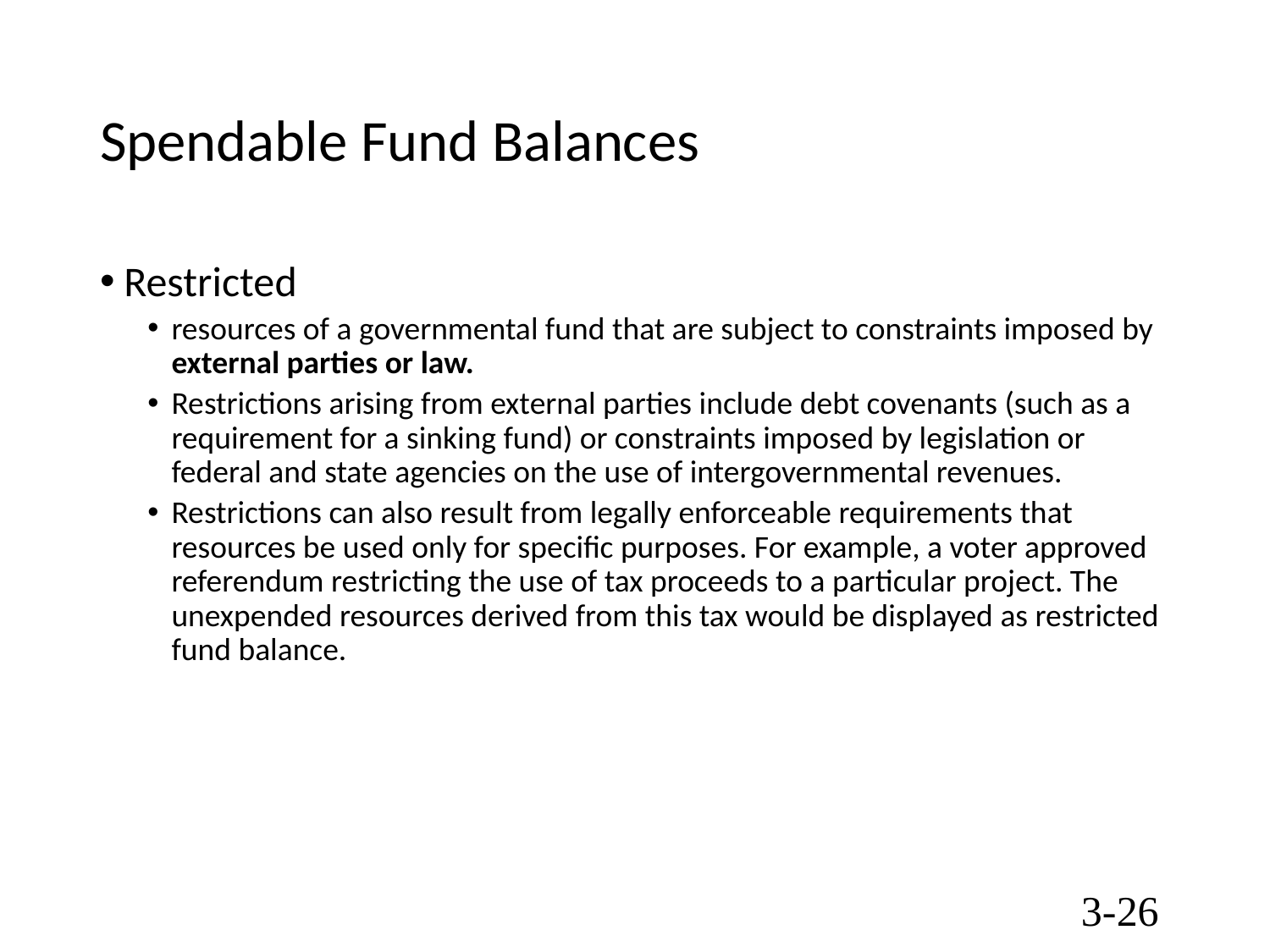

# Spendable Fund Balances
Restricted
resources of a governmental fund that are subject to constraints imposed by external parties or law.
Restrictions arising from external parties include debt covenants (such as a requirement for a sinking fund) or constraints imposed by legislation or federal and state agencies on the use of intergovernmental revenues.
Restrictions can also result from legally enforceable requirements that resources be used only for specific purposes. For example, a voter approved referendum restricting the use of tax proceeds to a particular project. The unexpended resources derived from this tax would be displayed as restricted fund balance.